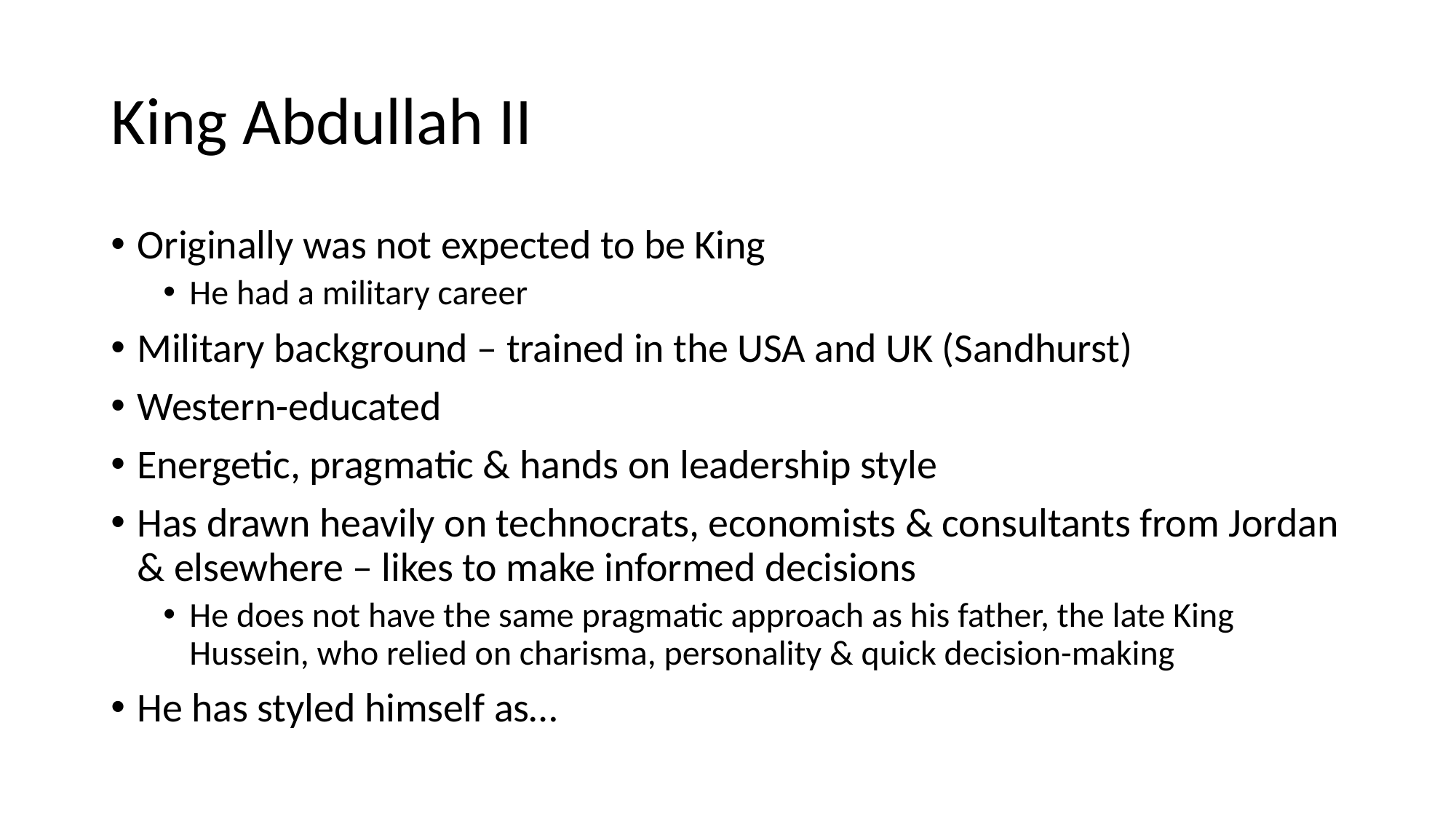

# King Abdullah II
Originally was not expected to be King
He had a military career
Military background – trained in the USA and UK (Sandhurst)
Western-educated
Energetic, pragmatic & hands on leadership style
Has drawn heavily on technocrats, economists & consultants from Jordan & elsewhere – likes to make informed decisions
He does not have the same pragmatic approach as his father, the late King Hussein, who relied on charisma, personality & quick decision-making
He has styled himself as…